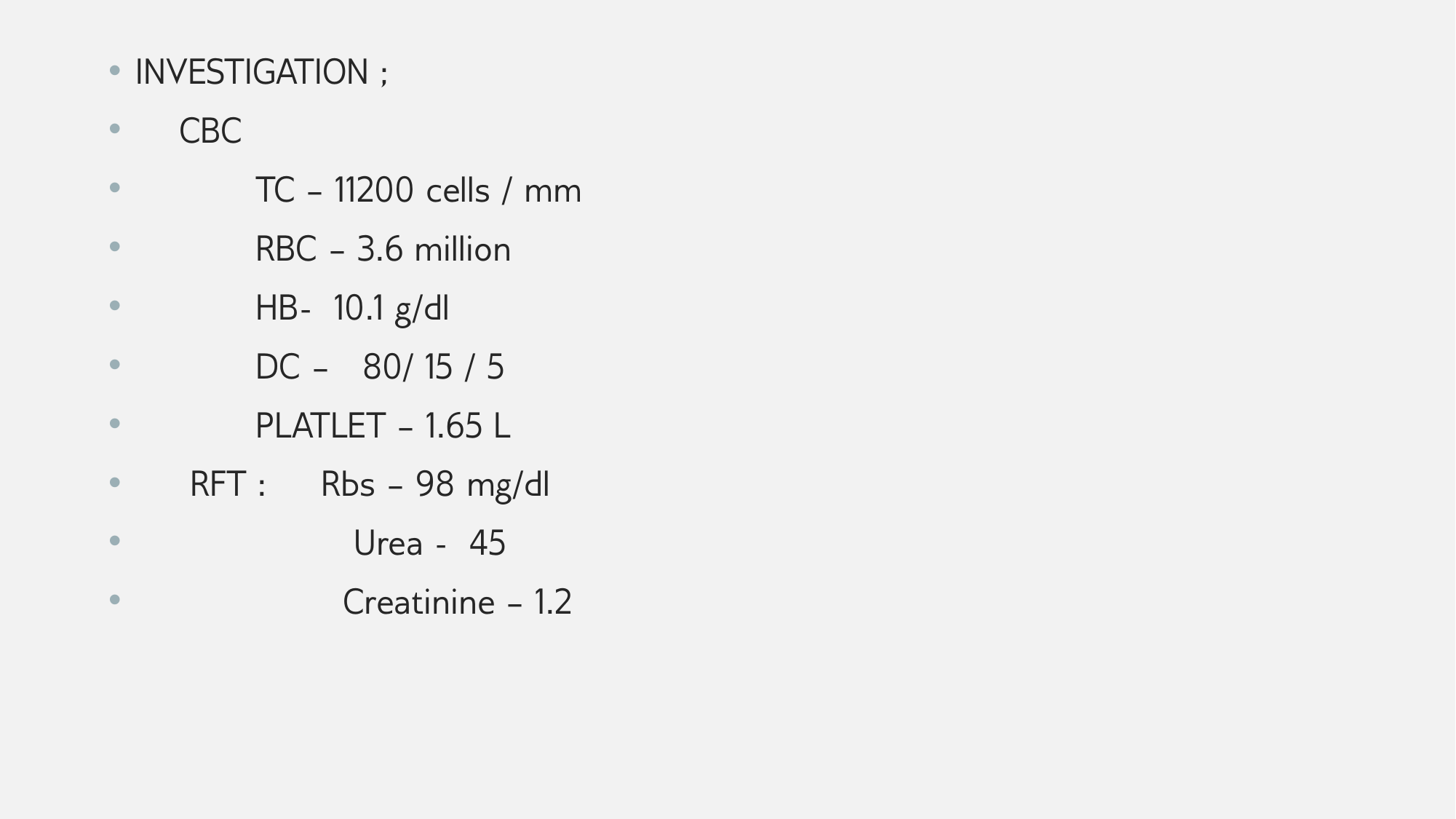

INVESTIGATION ;
    CBC
           TC – 11200 cells / mm
           RBC – 3.6 million
           HB-  10.1 g/dl
           DC –   80/ 15 / 5
           PLATLET – 1.65 L
     RFT :     Rbs – 98 mg/dl
                    Urea -  45
                   Creatinine – 1.2